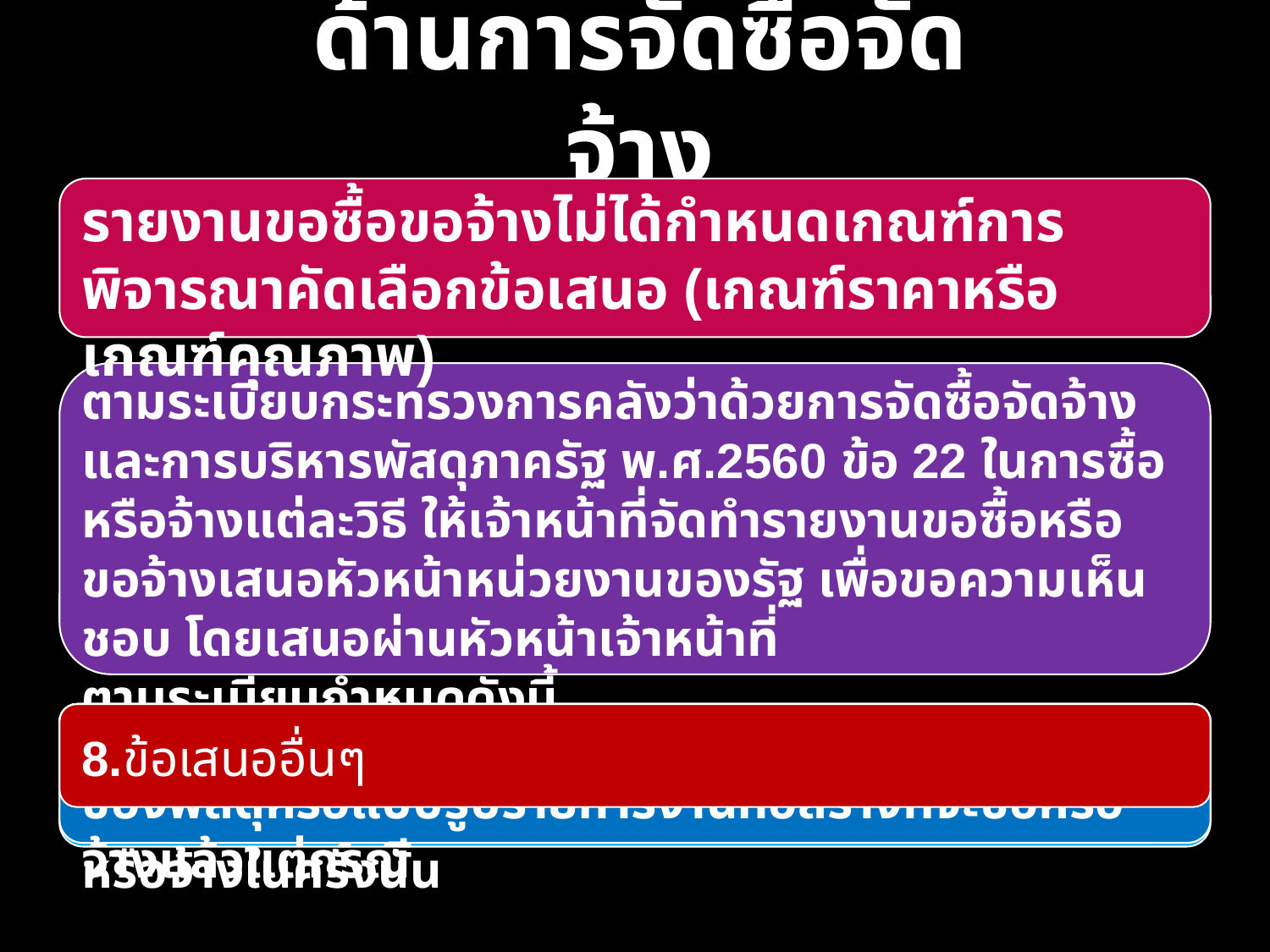

ด้านการจัดซื้อจัดจ้าง

รายงานขอซื้อขอจ้างไม่ได้กำหนดเกณฑ์การพิจารณาคัดเลือกข้อเสนอ (เกณฑ์ราคาหรือเกณฑ์คุณภาพ)

ตามระเบียบกระทรวงการคลังว่าด้วยการจัดซื้อจัดจ้างและการบริหารพัสดุภาครัฐ พ.ศ.2560 ข้อ 22 ในการซื้อหรือจ้างแต่ละวิธี ให้เจ้าหน้าที่จัดทำรายงานขอซื้อหรือขอจ้างเสนอหัวหน้าหน่วยงานของรัฐ เพื่อขอความเห็นชอบ โดยเสนอผ่านหัวหน้าเจ้าหน้าที่
ตามระเบียบกำหนดดังนี้

2. ขอบเขตของงานหรือรายละเอียดคุณลักษณะเฉพาะของพัสดุหรือแบบรูปรายการงานก่อสร้างที่จะซื้อหรือจ้างแล้วแต่กรณี
4.วงเงินที่จะซื้อหรือจ้าง โดยให้ระบุวงเงินงบประมาณ ถ้าไม่มีวงเงินดังกล่าวให้ระบุวงเงินที่ประมาณว่าจะซื้อหรือจ้างในครั้งนั้น
3.ราคากลางของพัสดุที่จะซื้อหรือจ้าง
5.กำหนดเวลาที่ต้องการใช้พัสดุนั้นหรือให้งานนั้นแล้วเสร็จ
6.วิธีที่จะซื้อหรือจ้างและเหตุผลที่ต้องซื้อหรือจ้างโดยวิธีนั้น
7.หลักเกณฑ์การพิจารณาคัดเลือกข้อเสนอ
1. เหตุผลความจำเป็นที่ต้องซื้อหรือจ้าง
8.ข้อเสนออื่นๆ